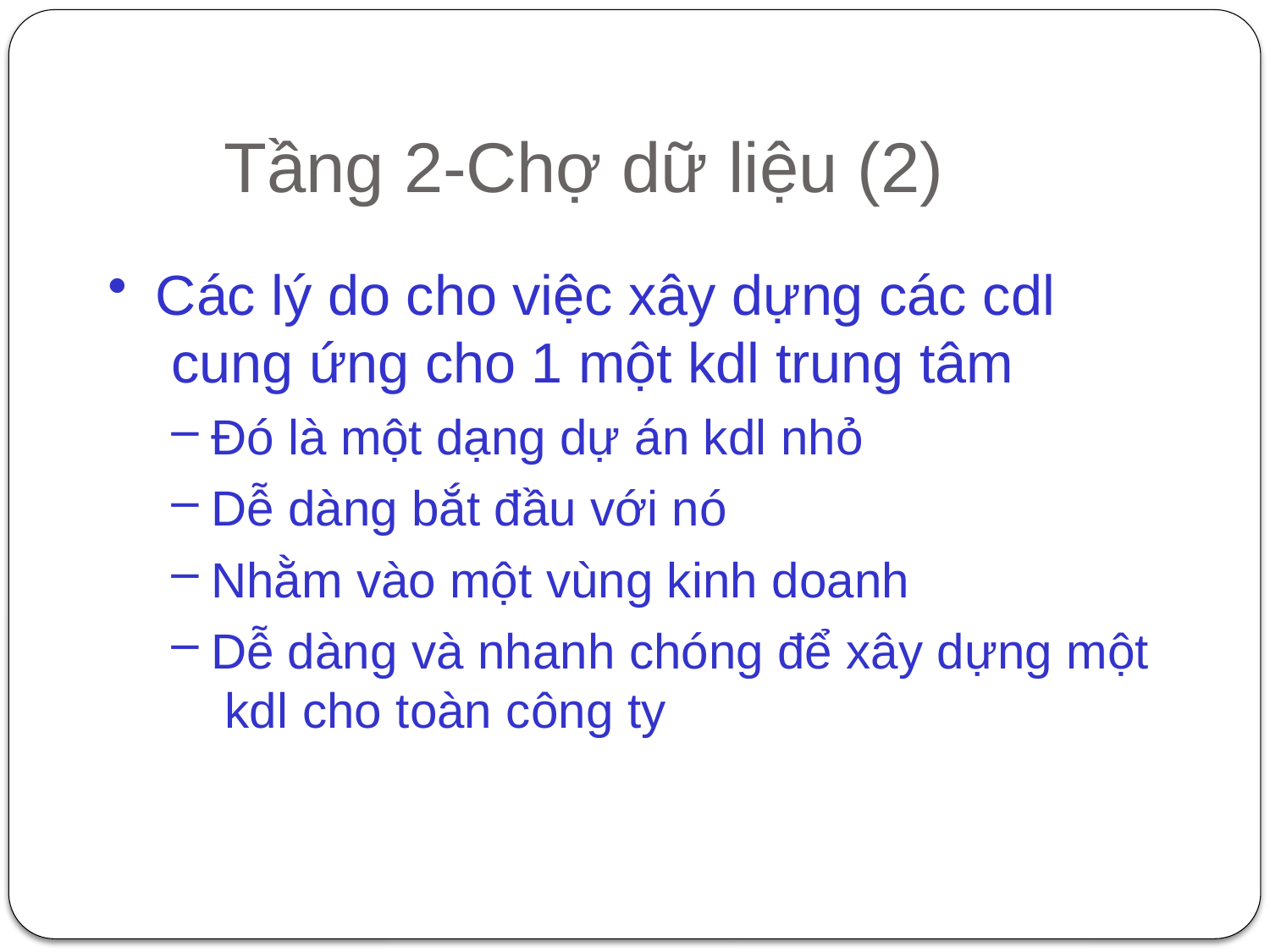

# Tầng 2-Chợ dữ liệu (2)
Các lý do cho việc xây dựng các cdl  cung ứng cho 1 một kdl trung tâm
Đó là một dạng dự án kdl nhỏ
Dễ dàng bắt đầu với nó
Nhằm vào một vùng kinh doanh
Dễ dàng và nhanh chóng để xây dựng một  kdl cho toàn công ty